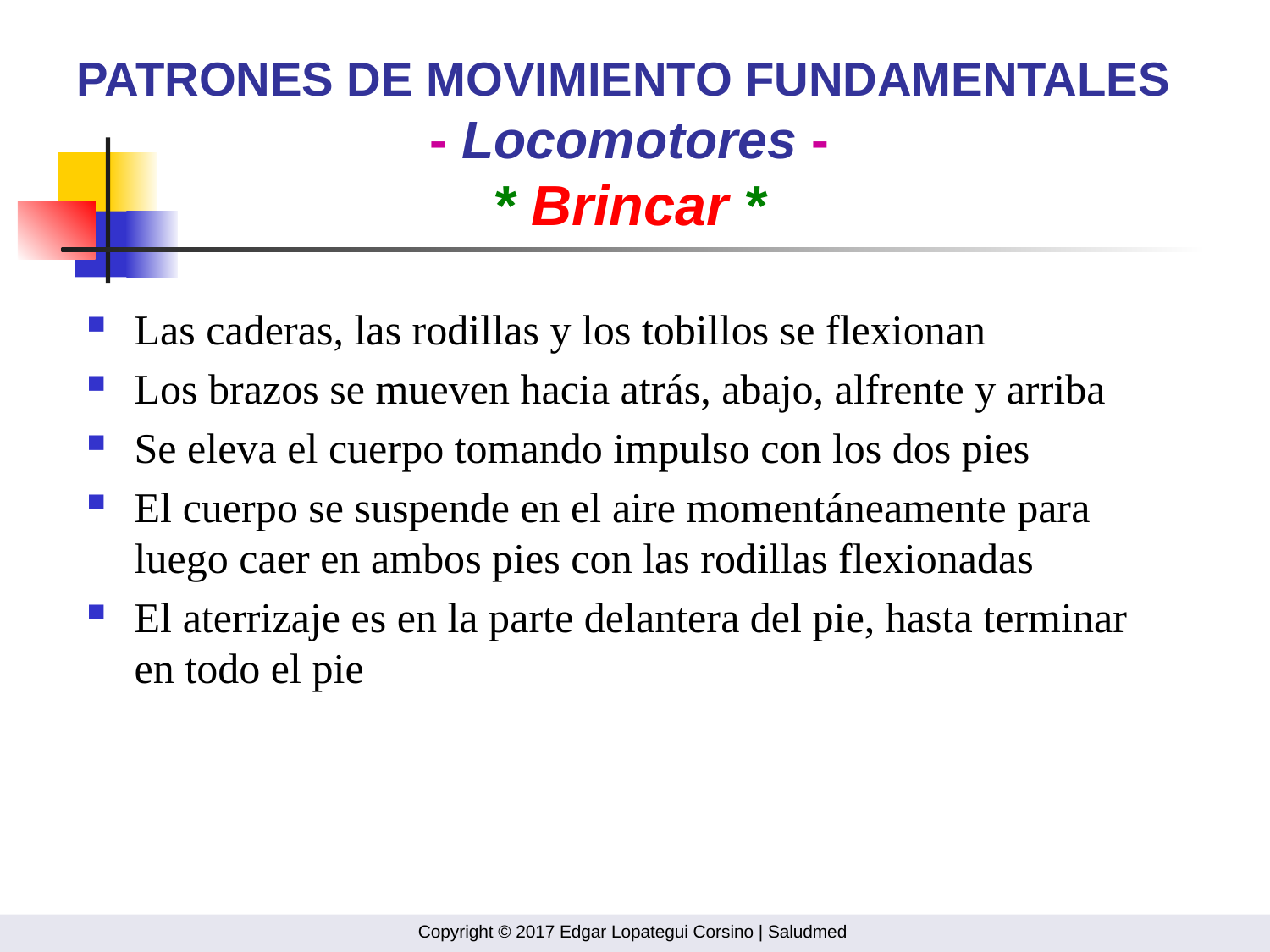

# PATRONES DE MOVIMIENTO FUNDAMENTALES  - Locomotores - * Brincar *
Las caderas, las rodillas y los tobillos se flexionan
Los brazos se mueven hacia atrás, abajo, alfrente y arriba
Se eleva el cuerpo tomando impulso con los dos pies
El cuerpo se suspende en el aire momentáneamente para luego caer en ambos pies con las rodillas flexionadas
El aterrizaje es en la parte delantera del pie, hasta terminar en todo el pie